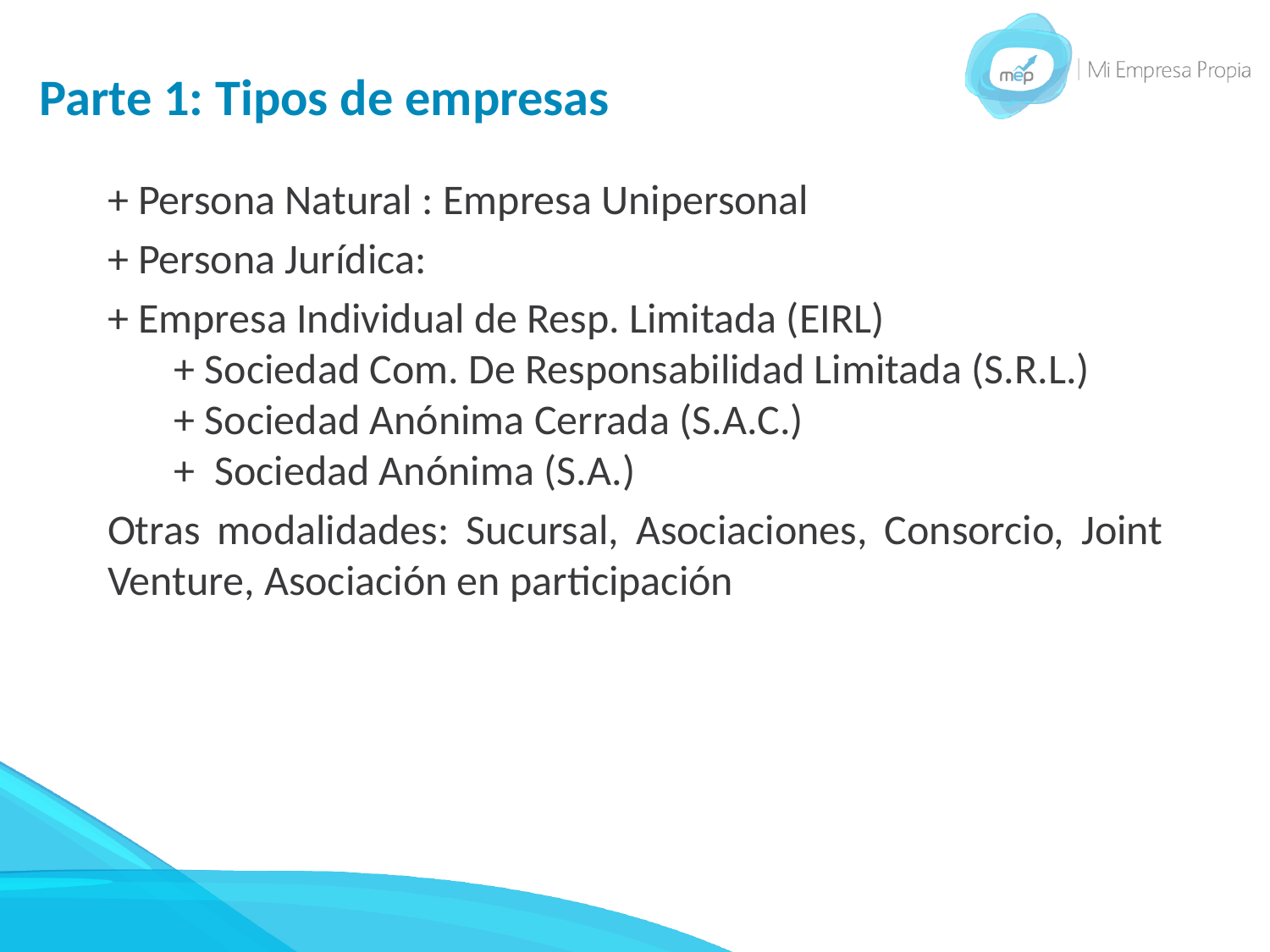

Parte 1: Tipos de empresas
+ Persona Natural : Empresa Unipersonal
+ Persona Jurídica:
+ Empresa Individual de Resp. Limitada (EIRL)
       + Sociedad Com. De Responsabilidad Limitada (S.R.L.)
       + Sociedad Anónima Cerrada (S.A.C.)
       +  Sociedad Anónima (S.A.)
Otras modalidades: Sucursal, Asociaciones, Consorcio, Joint Venture, Asociación en participación